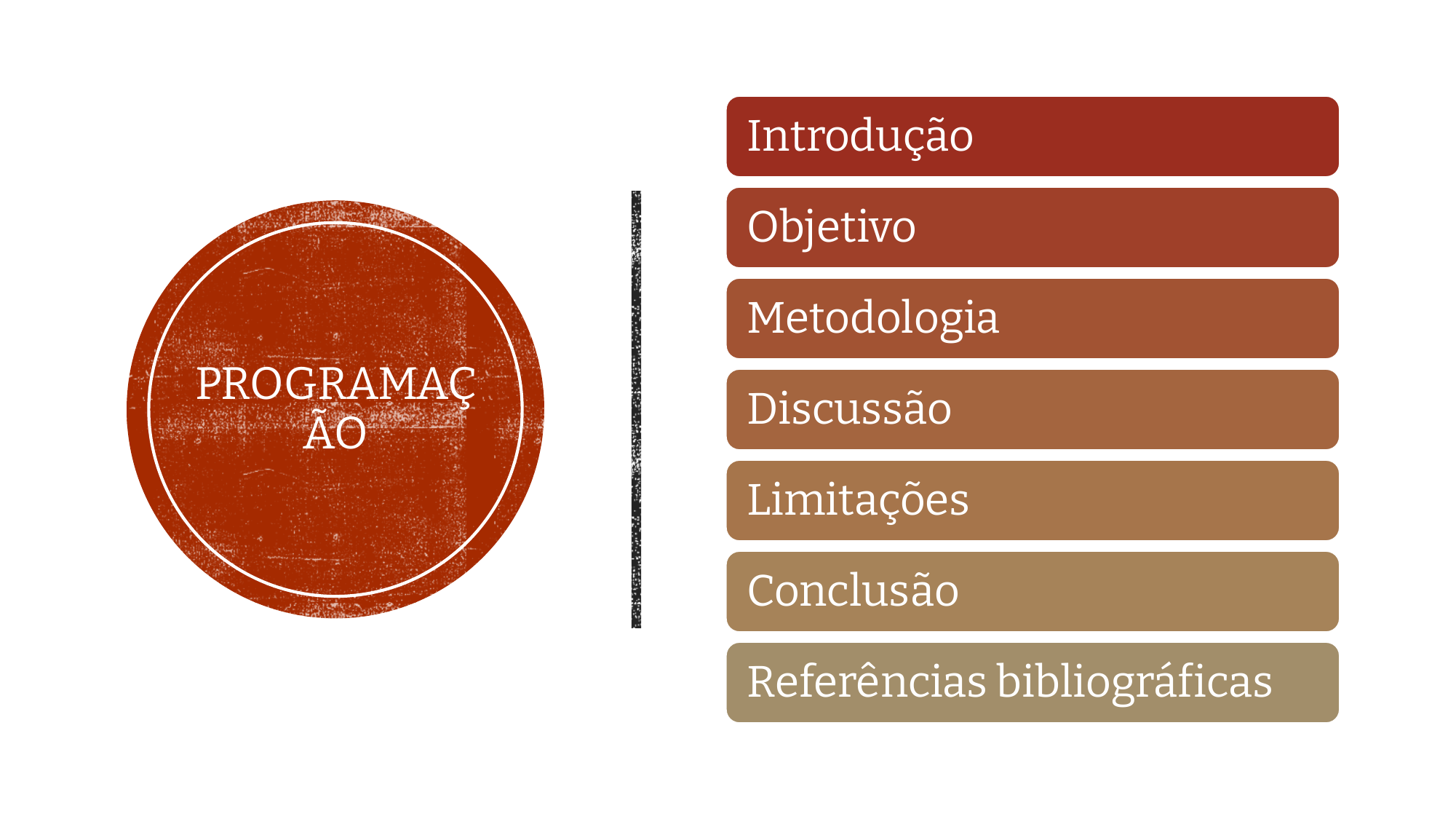

Introdução
Objetivo
Metodologia
Discussão
Limitações
Conclusão
Referências bibliográficas

# Programação